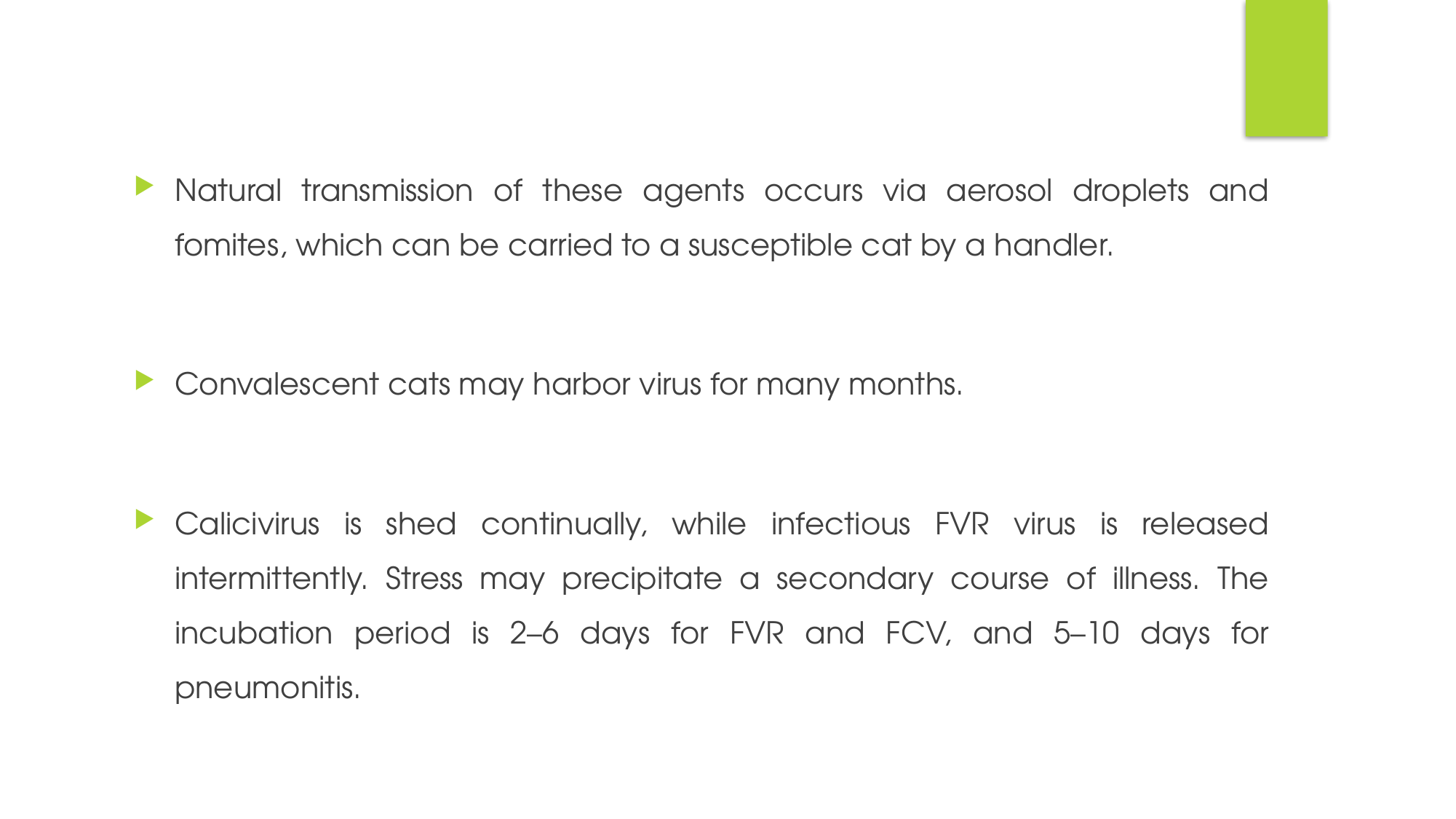

Natural transmission of these agents occurs via aerosol droplets and fomites, which can be carried to a susceptible cat by a handler.

Convalescent cats may harbor virus for many months.

Calicivirus is shed continually, while infectious FVR virus is released intermittently. Stress may precipitate a secondary course of illness. The incubation period is 2–6 days for FVR and FCV, and 5–10 days for pneumonitis.